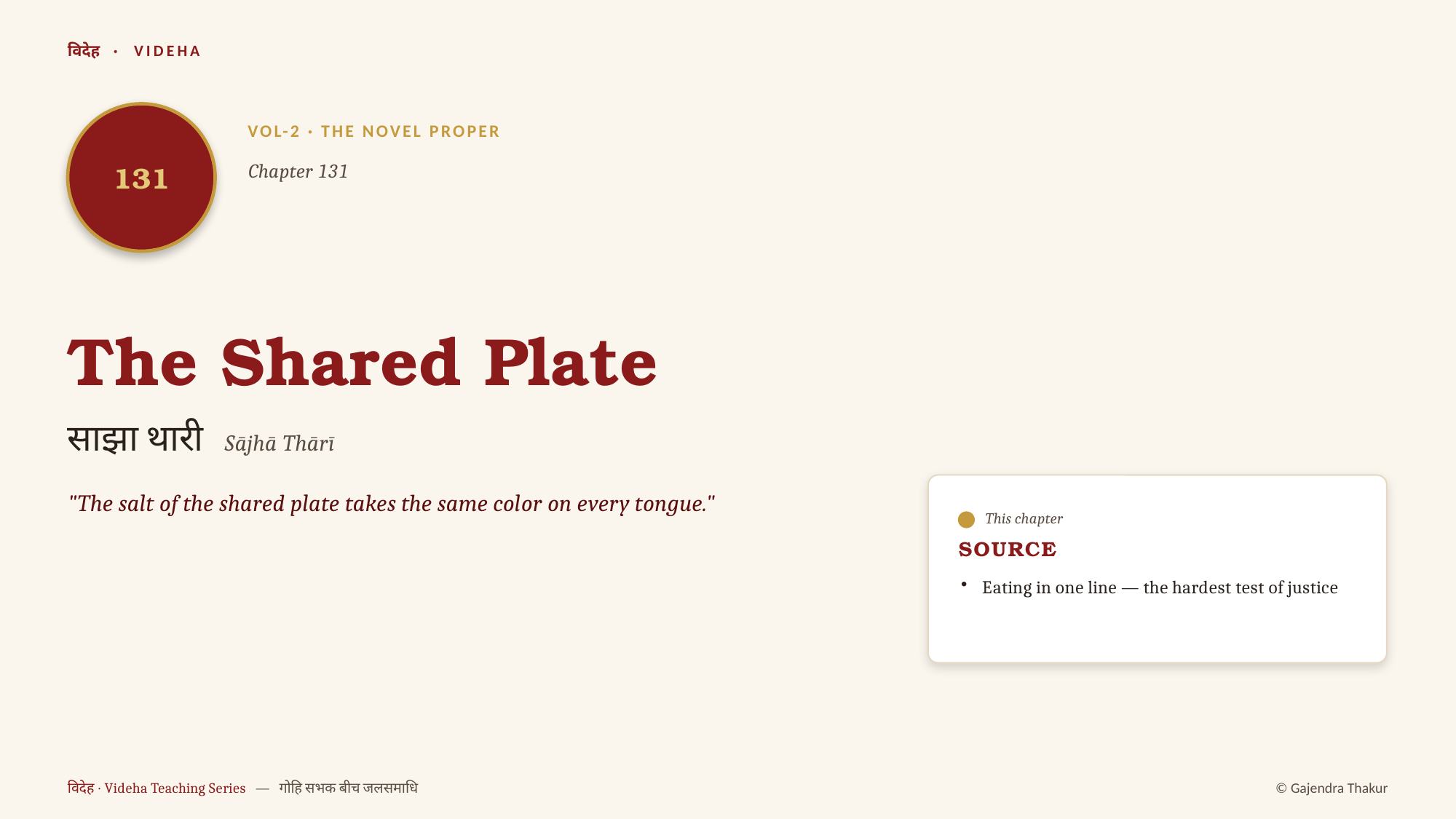

विदेह  ·  VIDEHA

131
VOL-2 · THE NOVEL PROPER
Chapter 131
The Shared Plate
साझा थारी    Sājhā Thārī

"The salt of the shared plate takes the same color on every tongue."
This chapter

SOURCE
Eating in one line — the hardest test of justice
विदेह · Videha Teaching Series   —   गोहि सभक बीच जलसमाधि
© Gajendra Thakur